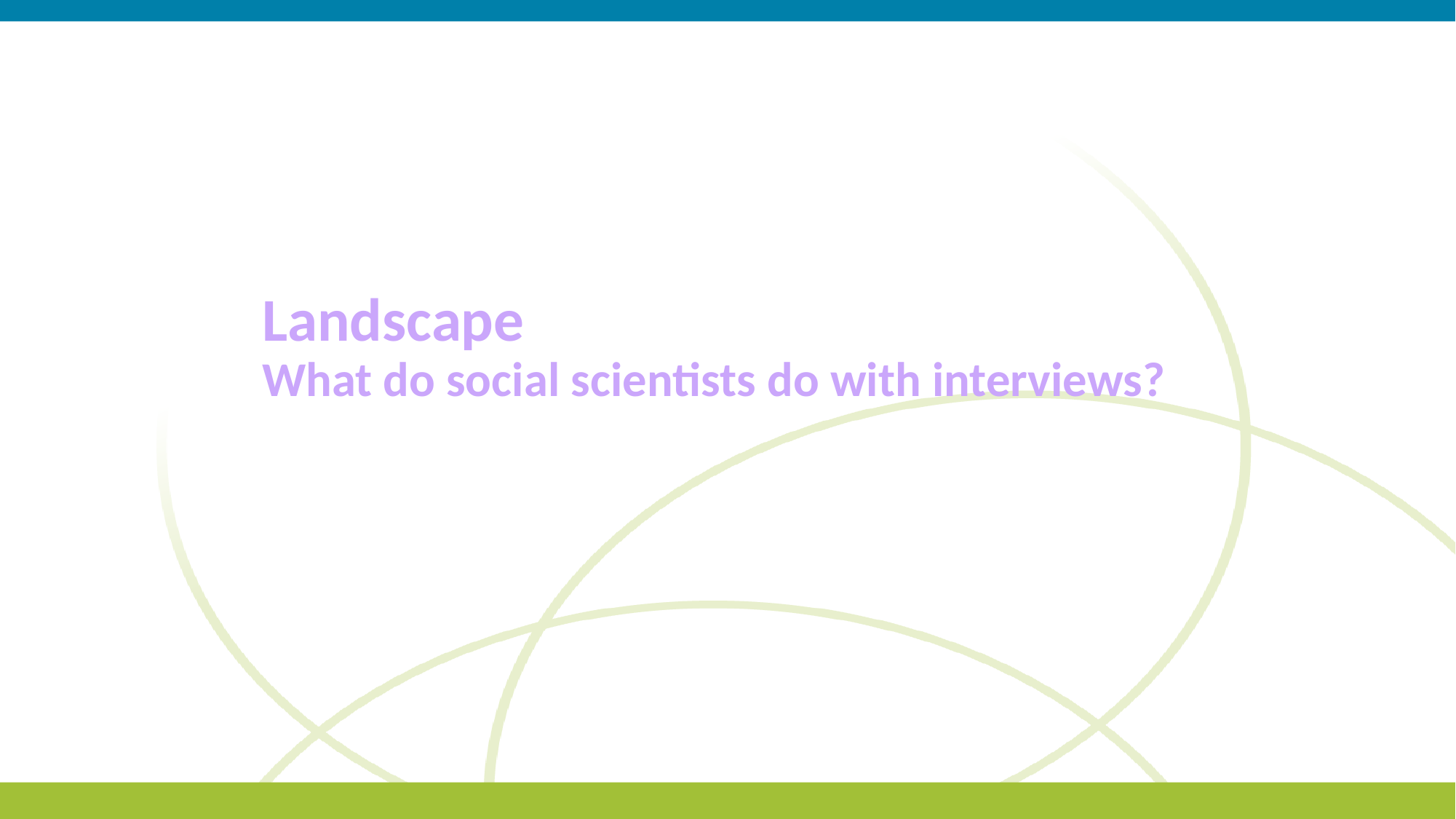

Landscape
What do social scientists do with interviews?